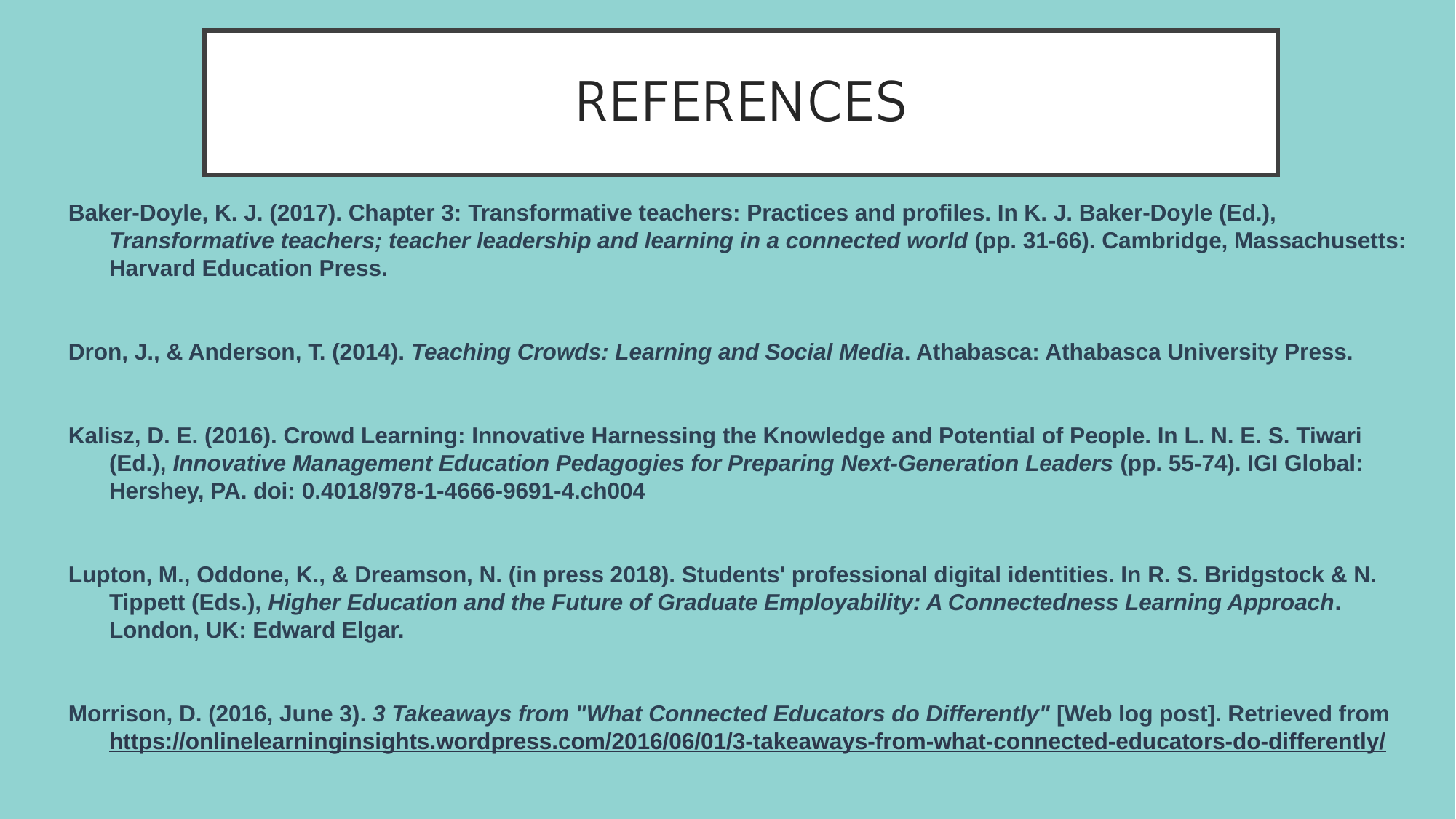

# references
Baker-Doyle, K. J. (2017). Chapter 3: Transformative teachers: Practices and profiles. In K. J. Baker-Doyle (Ed.), Transformative teachers; teacher leadership and learning in a connected world (pp. 31-66). Cambridge, Massachusetts: Harvard Education Press.

Dron, J., & Anderson, T. (2014). Teaching Crowds: Learning and Social Media. Athabasca: Athabasca University Press.

Kalisz, D. E. (2016). Crowd Learning: Innovative Harnessing the Knowledge and Potential of People. In L. N. E. S. Tiwari (Ed.), Innovative Management Education Pedagogies for Preparing Next-Generation Leaders (pp. 55-74). IGI Global: Hershey, PA. doi: 0.4018/978-1-4666-9691-4.ch004

Lupton, M., Oddone, K., & Dreamson, N. (in press 2018). Students' professional digital identities. In R. S. Bridgstock & N. Tippett (Eds.), Higher Education and the Future of Graduate Employability: A Connectedness Learning Approach. London, UK: Edward Elgar.

Morrison, D. (2016, June 3). 3 Takeaways from "What Connected Educators do Differently" [Web log post]. Retrieved from https://onlinelearninginsights.wordpress.com/2016/06/01/3-takeaways-from-what-connected-educators-do-differently/